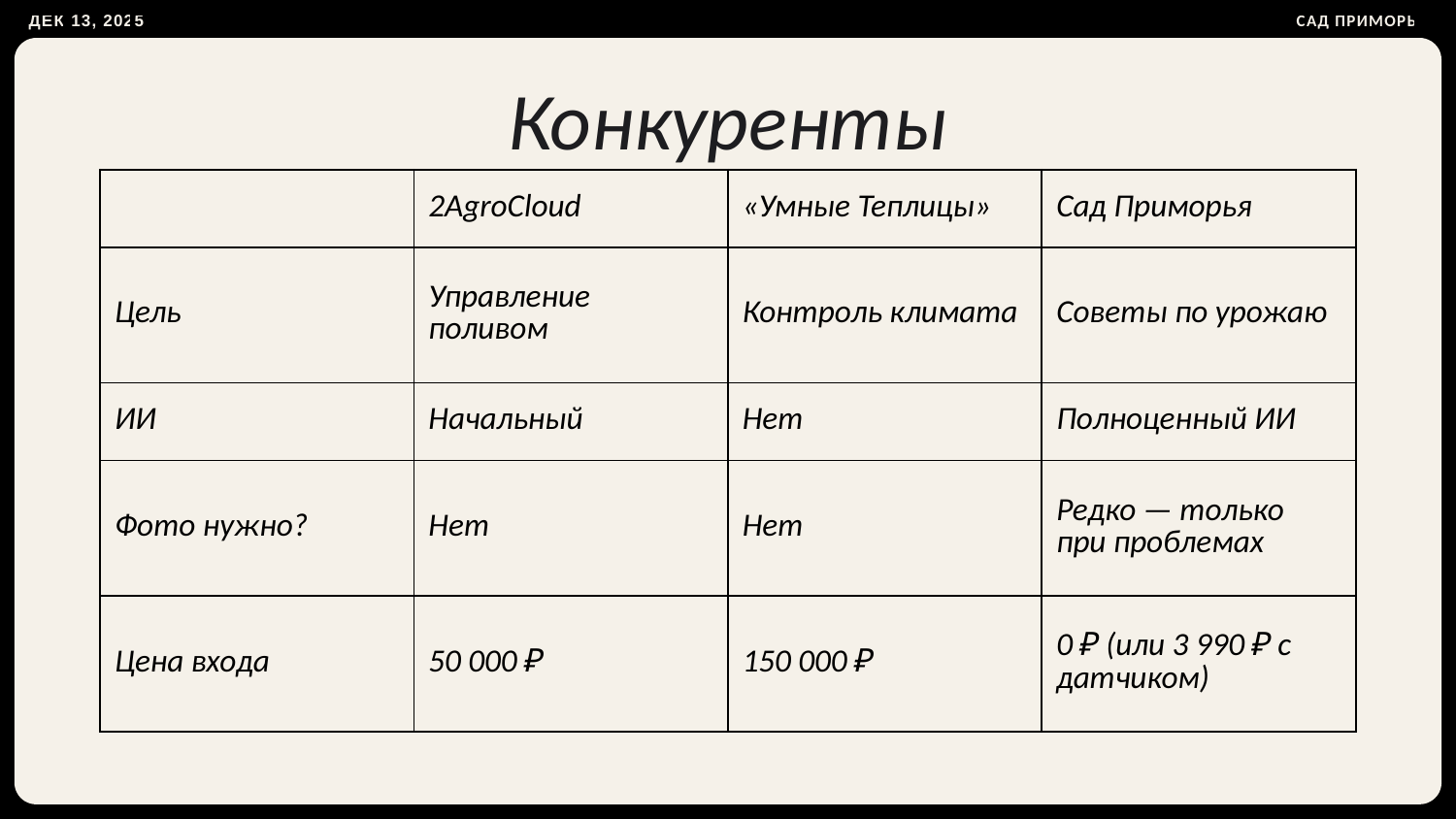

ДЕК 13, 2025
САД ПРИМОРЬЯ

Конкуренты
|  | 2AgroCloud | «Умные Теплицы» | Сад Приморья |
| --- | --- | --- | --- |
| Цель | Управление поливом | Контроль климата | Советы по урожаю |
| ИИ | Начальный | Нет | Полноценный ИИ |
| Фото нужно? | Нет | Нет | Редко — только при проблемах |
| Цена входа | 50 000 ₽ | 150 000 ₽ | 0 ₽ (или 3 990 ₽ с датчиком) |